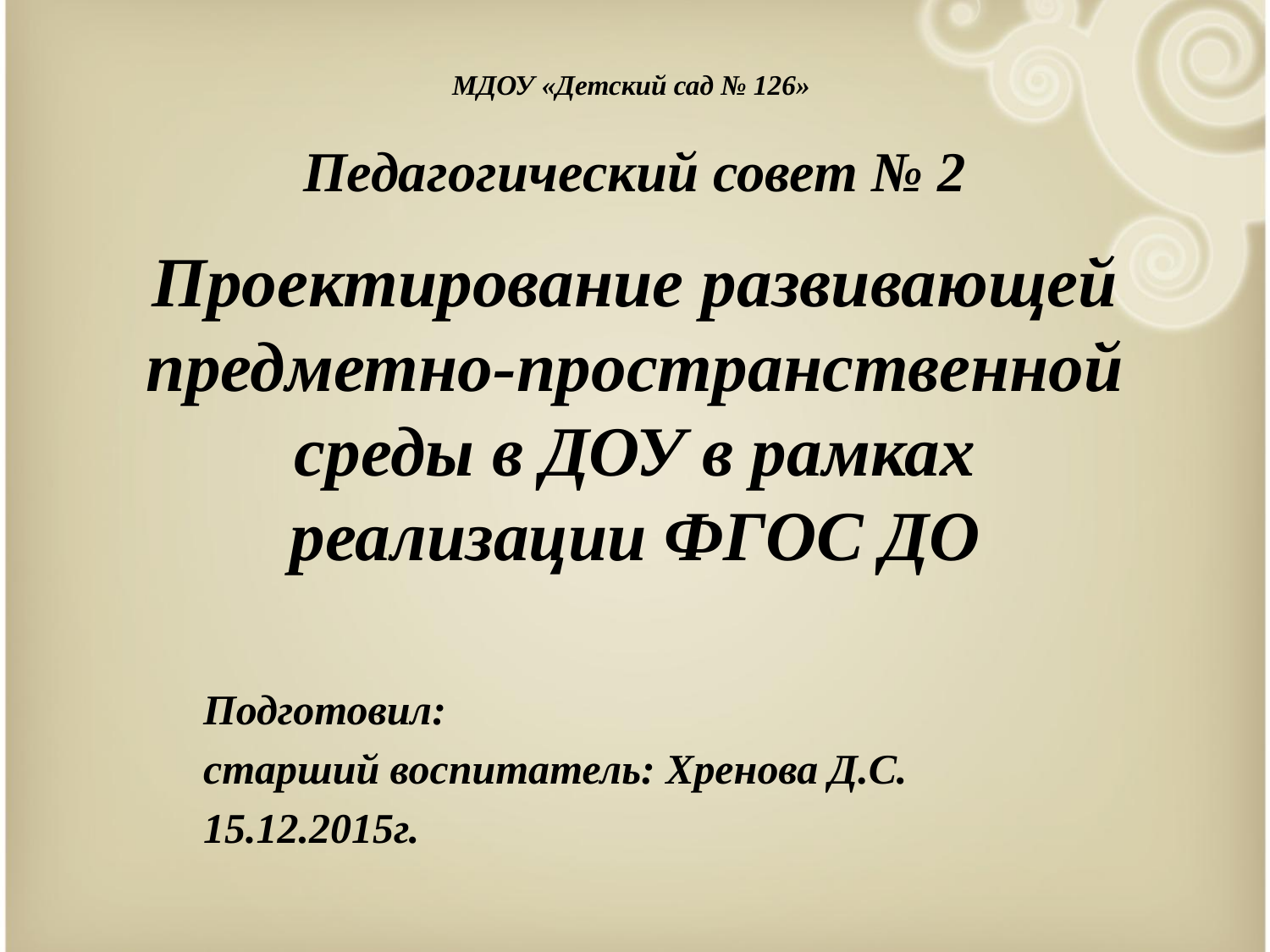

# МДОУ «Детский сад № 126» Педагогический совет № 2 Проектирование развивающей предметно-пространственной среды в ДОУ в рамках реализации ФГОС ДО
Подготовил:
старший воспитатель: Хренова Д.С.
15.12.2015г.